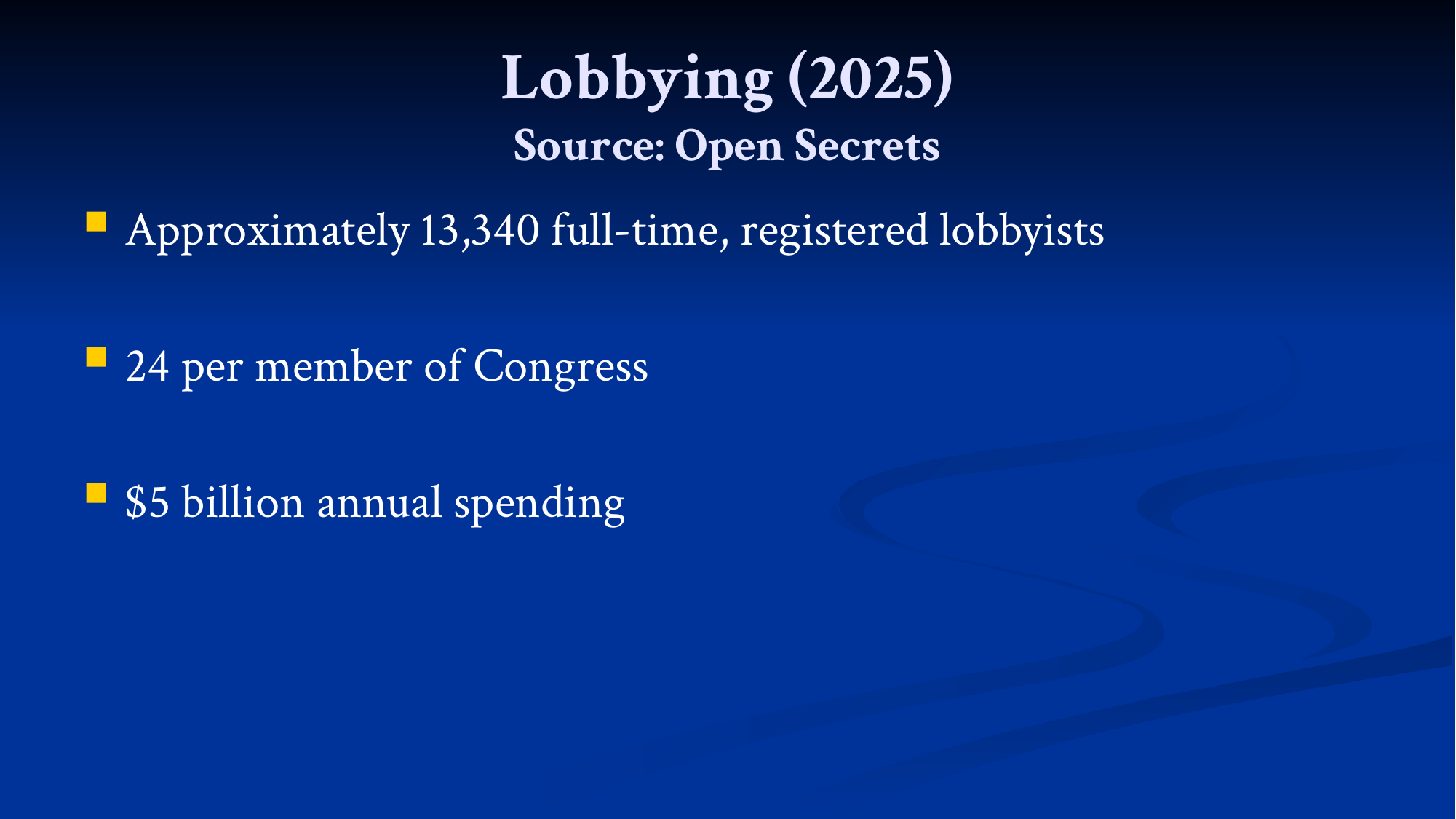

# Lobbying (2025) Source: Open Secrets
Approximately 13,340 full-time, registered lobbyists

24 per member of Congress

$5 billion annual spending